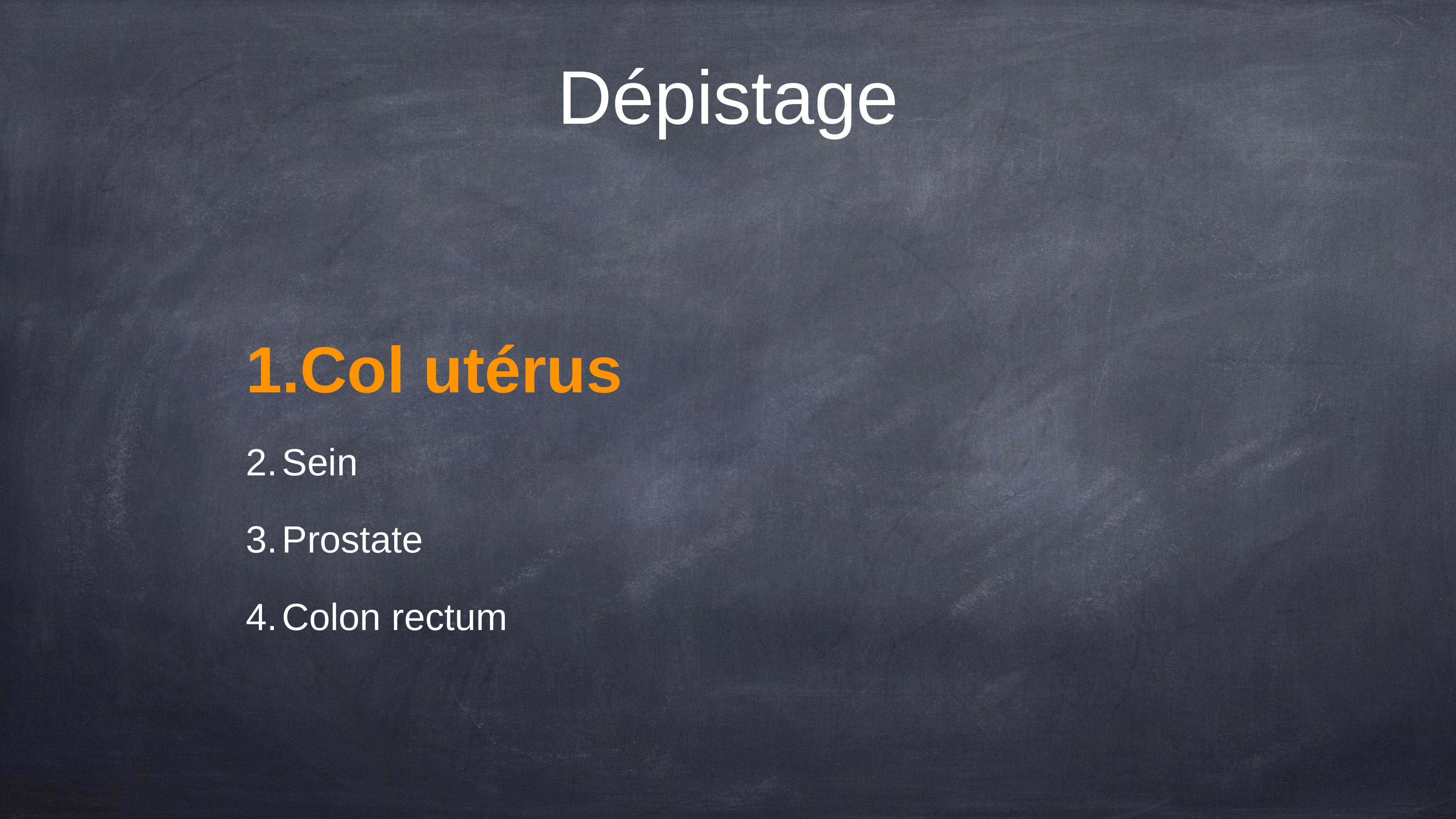

# Dépistage
Col utérus
Sein
Prostate
Colon rectum